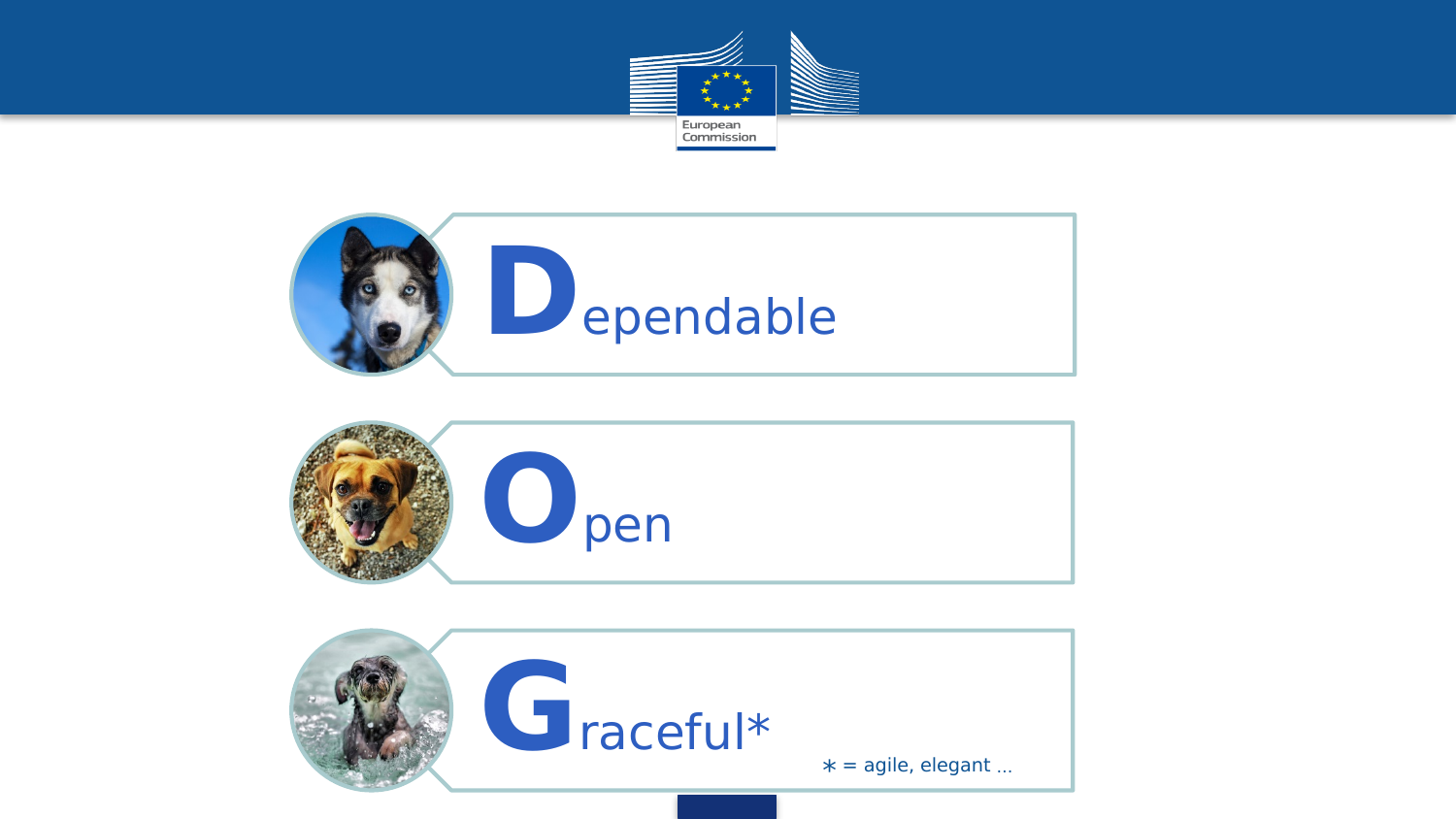

Dependable
Open
Graceful*
* = agile, elegant …